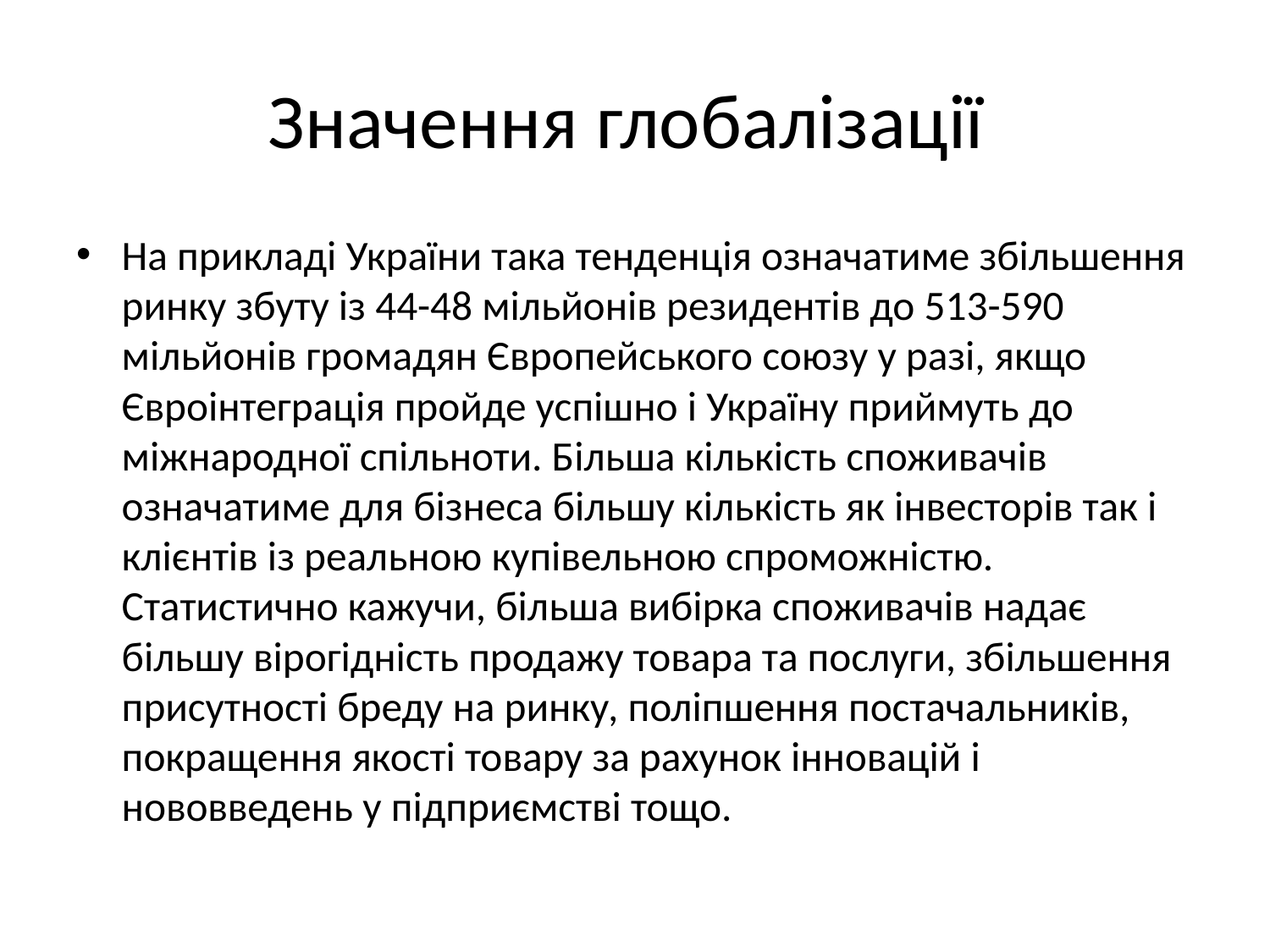

# Значення глобалізації
На прикладі України така тенденція означатиме збільшення ринку збуту із 44-48 мільйонів резидентів до 513-590 мільйонів громадян Європейського союзу у разі, якщо Євроінтеграція пройде успішно і Україну приймуть до міжнародної спільноти. Більша кількість споживачів означатиме для бізнеса більшу кількість як інвесторів так і клієнтів із реальною купівельною спроможністю. Статистично кажучи, більша вибірка споживачів надає більшу вірогідність продажу товара та послуги, збільшення присутності бреду на ринку, поліпшення постачальників, покращення якості товару за рахунок інновацій і нововведень у підприємстві тощо.